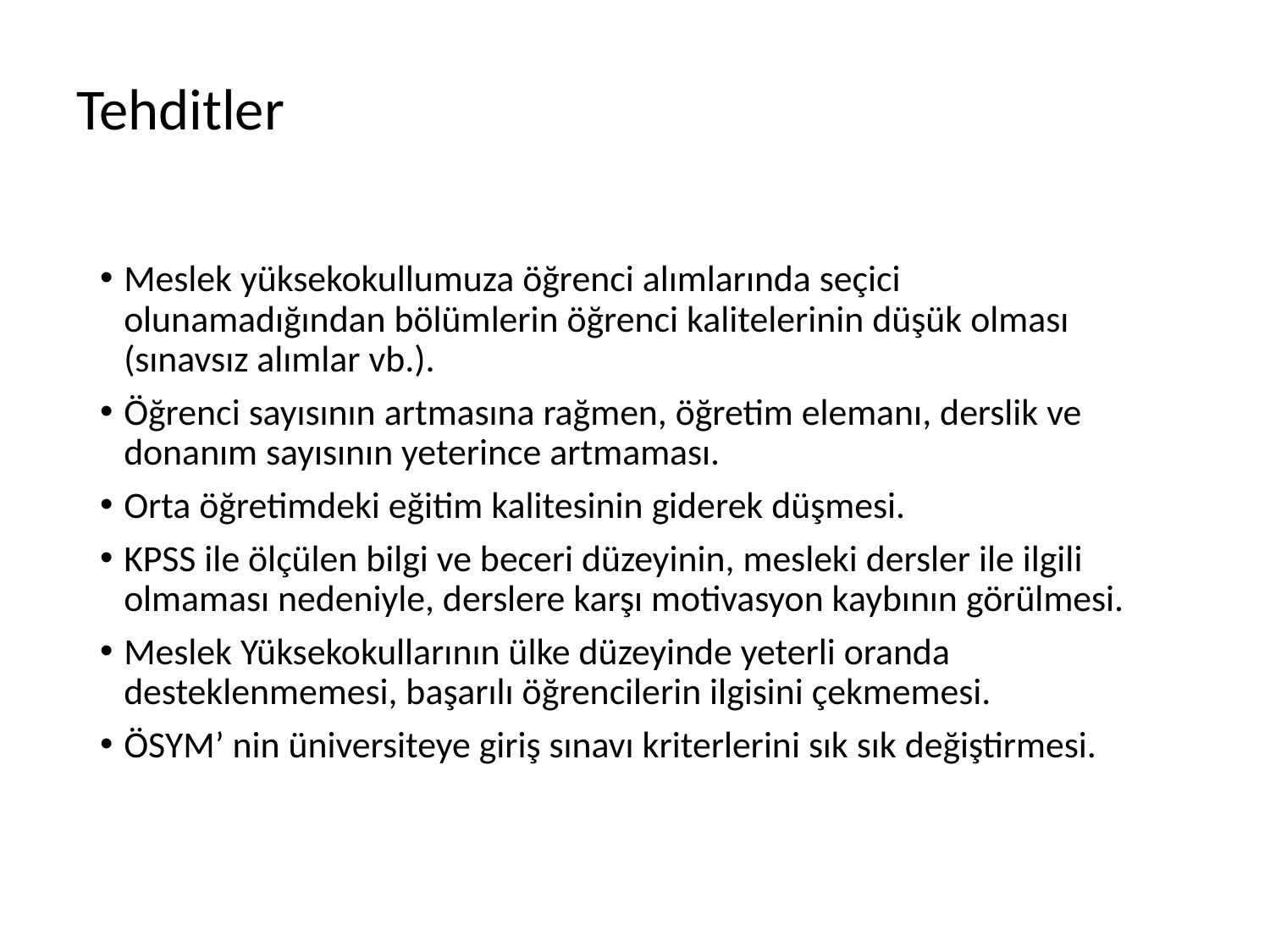

# Tehditler
Meslek yüksekokullumuza öğrenci alımlarında seçici olunamadığından bölümlerin öğrenci kalitelerinin düşük olması (sınavsız alımlar vb.).
Öğrenci sayısının artmasına rağmen, öğretim elemanı, derslik ve donanım sayısının yeterince artmaması.
Orta öğretimdeki eğitim kalitesinin giderek düşmesi.
KPSS ile ölçülen bilgi ve beceri düzeyinin, mesleki dersler ile ilgili olmaması nedeniyle, derslere karşı motivasyon kaybının görülmesi.
Meslek Yüksekokullarının ülke düzeyinde yeterli oranda desteklenmemesi, başarılı öğrencilerin ilgisini çekmemesi.
ÖSYM’ nin üniversiteye giriş sınavı kriterlerini sık sık değiştirmesi.